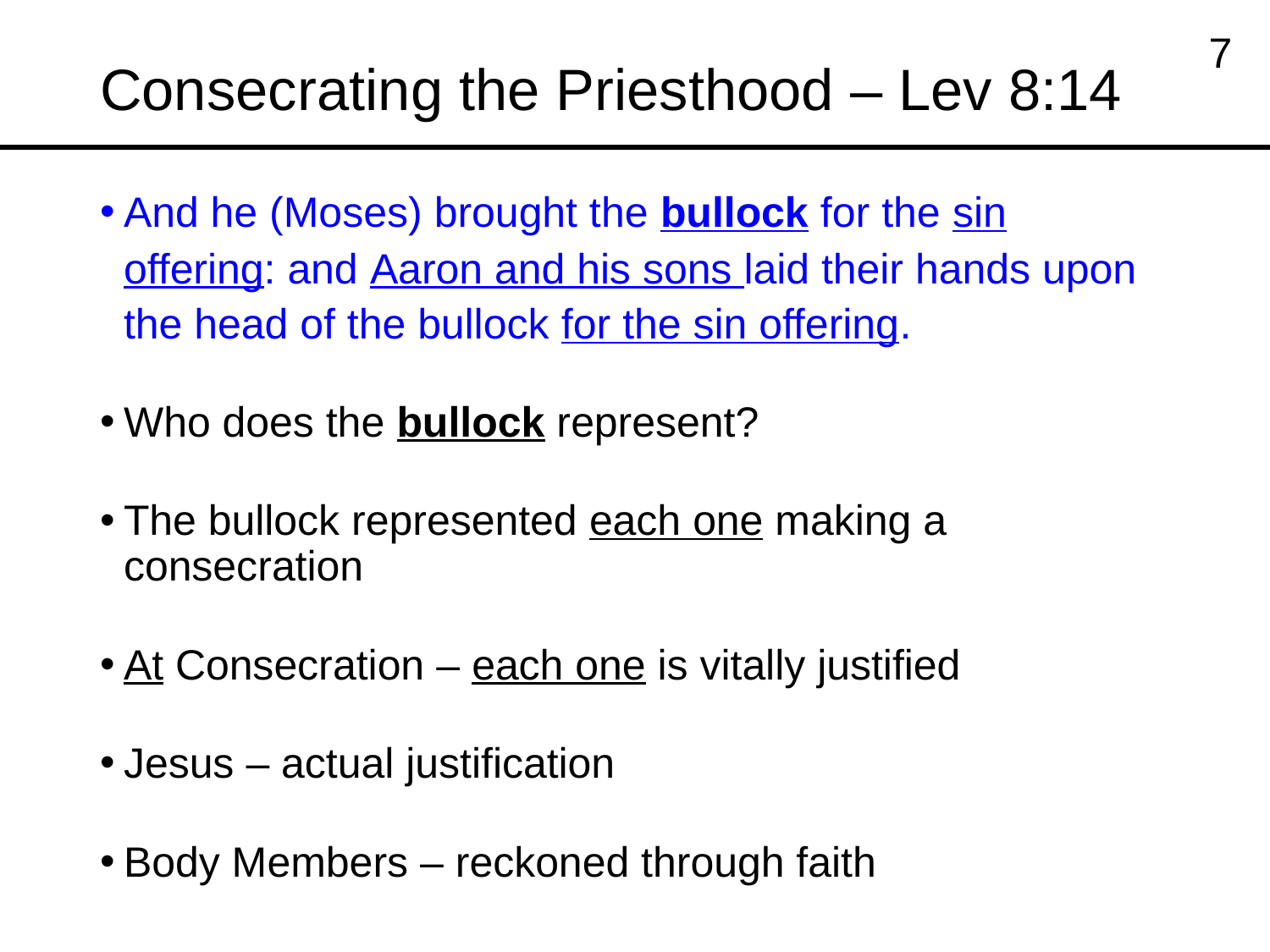

# Consecrating the Priesthood – Lev 8:14
7
And he (Moses) brought the bullock for the sin offering: and Aaron and his sons laid their hands upon the head of the bullock for the sin offering.
Who does the bullock represent?
The bullock represented each one making a consecration
At Consecration – each one is vitally justified
Jesus – actual justification
Body Members – reckoned through faith